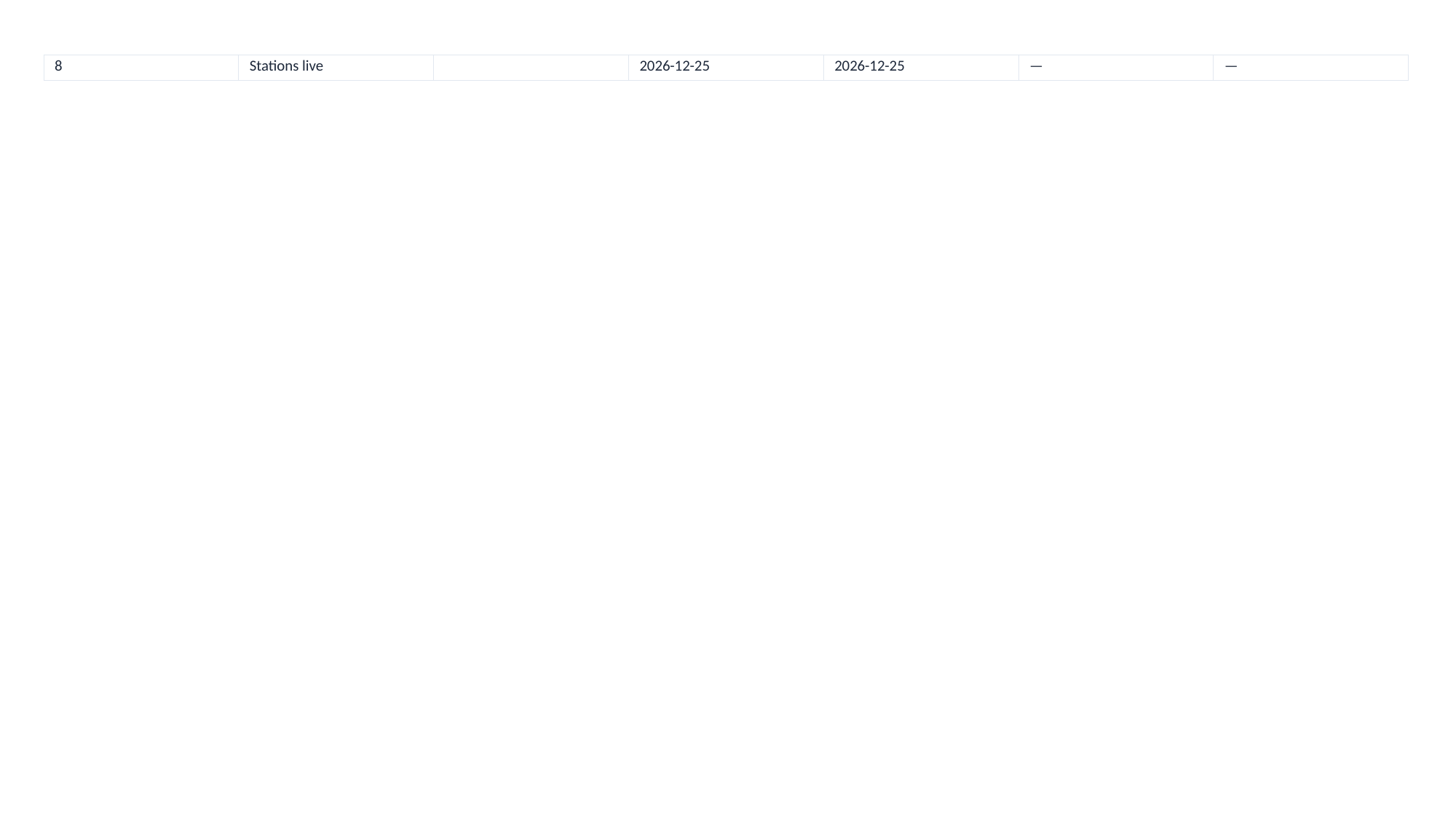

| 8 | Stations live |  | 2026-12-25 | 2026-12-25 | — | — |
| --- | --- | --- | --- | --- | --- | --- |